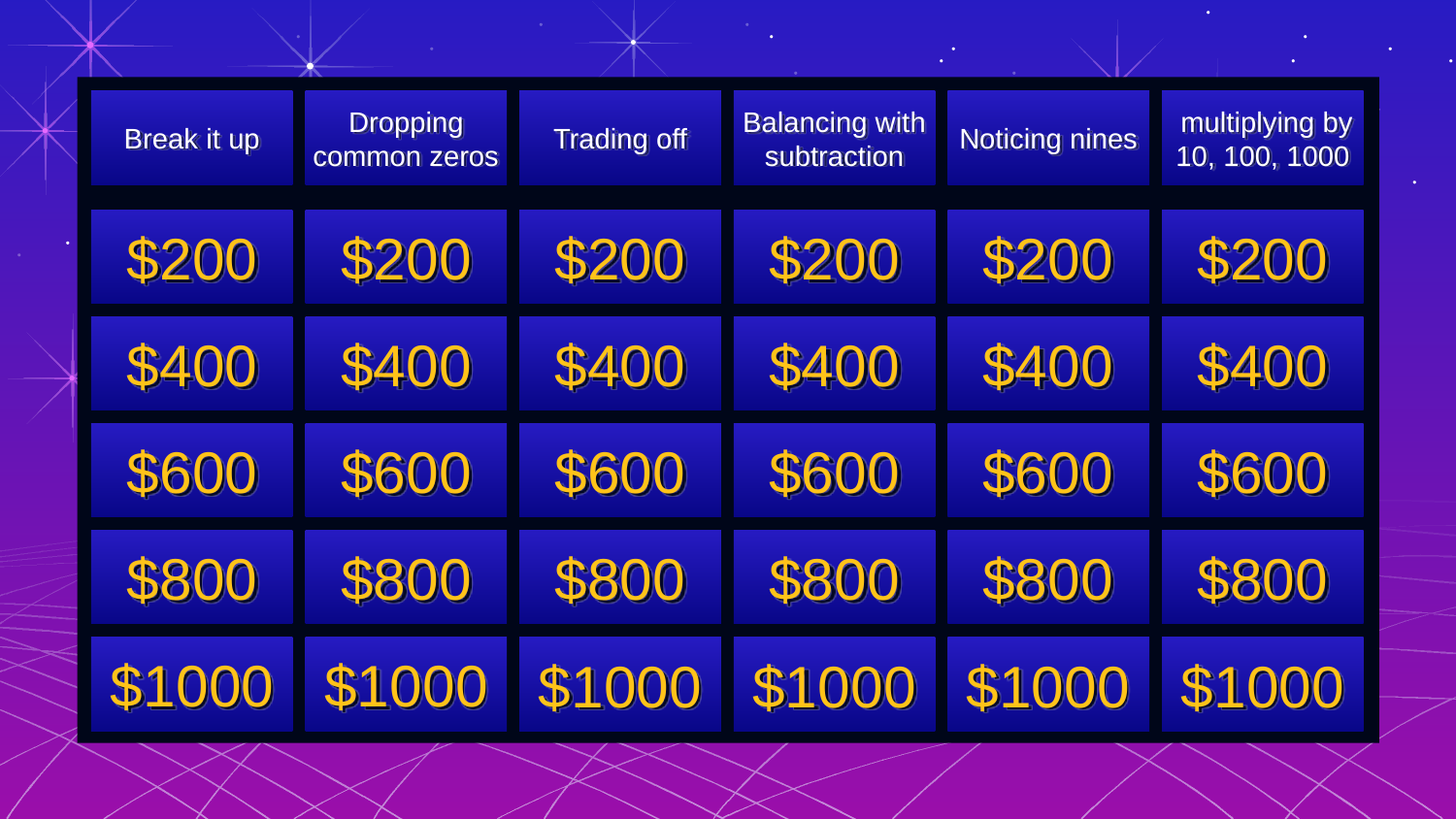

Break it up
Dropping common zeros
Trading off
Balancing with subtraction
Noticing nines
 multiplying by 10, 100, 1000
$200
$200
$200
$200
$200
$200
$400
$400
$400
$400
$400
$400
$600
$600
$600
$600
$600
$600
$800
$800
$800
$800
$800
$800
$1000
$1000
$1000
$1000
$1000
$1000